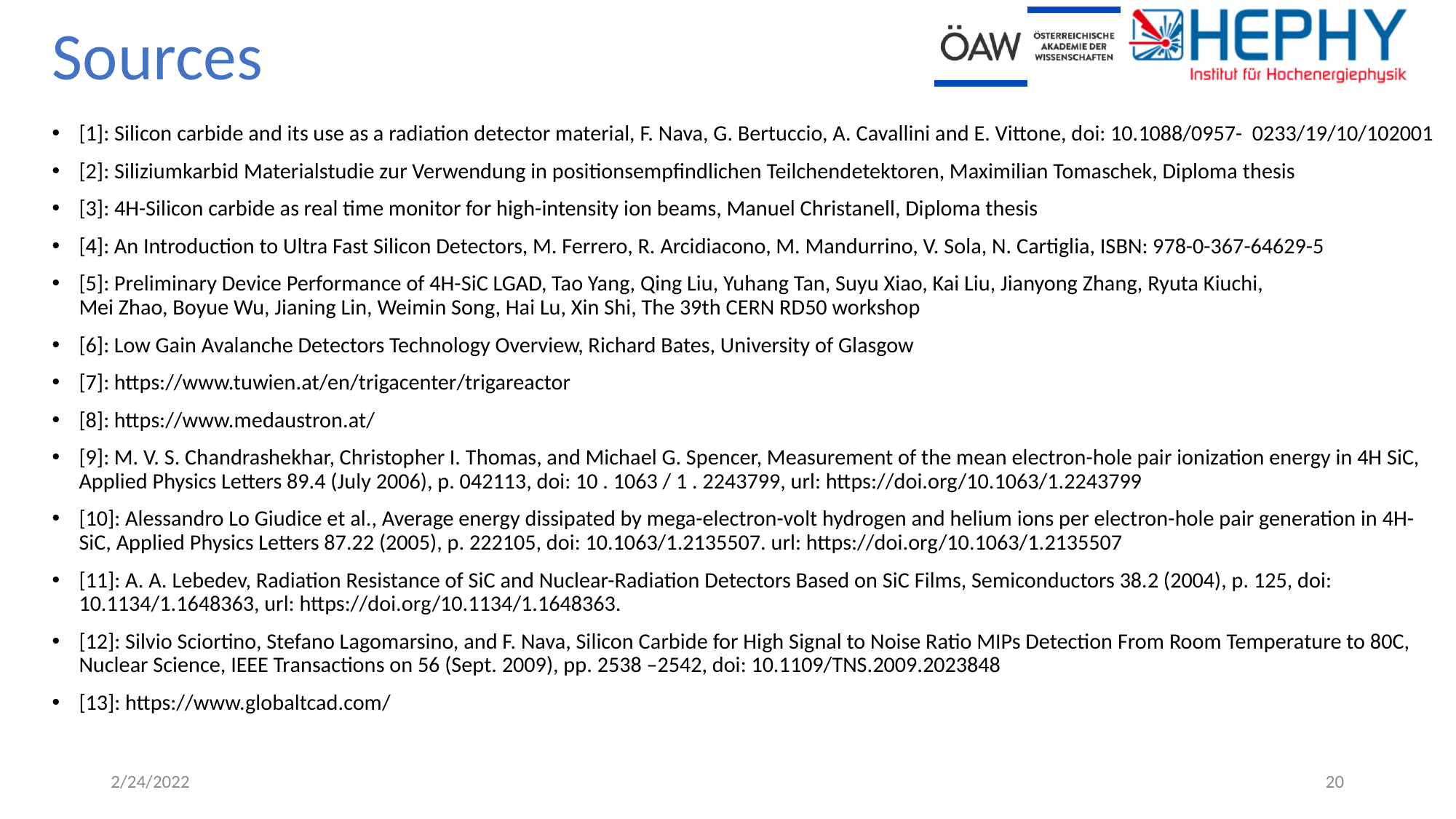

# Sources
[1]: Silicon carbide and its use as a radiation detector material, F. Nava, G. Bertuccio, A. Cavallini and E. Vittone, doi: 10.1088/0957-  0233/19/10/102001
[2]: Siliziumkarbid Materialstudie zur Verwendung in positionsempfindlichen Teilchendetektoren, Maximilian Tomaschek, Diploma thesis
[3]: 4H-Silicon carbide as real time monitor for high-intensity ion beams, Manuel Christanell, Diploma thesis
[4]: An Introduction to Ultra Fast Silicon Detectors, M. Ferrero, R. Arcidiacono, M. Mandurrino, V. Sola, N. Cartiglia, ISBN: 978-0-367-64629-5
[5]: Preliminary Device Performance of 4H-SiC LGAD, Tao Yang, Qing Liu, Yuhang Tan, Suyu Xiao, Kai Liu, Jianyong Zhang, Ryuta Kiuchi,
Mei Zhao, Boyue Wu, Jianing Lin, Weimin Song, Hai Lu, Xin Shi, The 39th CERN RD50 workshop
[6]: Low Gain Avalanche Detectors Technology Overview, Richard Bates, University of Glasgow
[7]: https://www.tuwien.at/en/trigacenter/trigareactor
[8]: https://www.medaustron.at/
[9]: M. V. S. Chandrashekhar, Christopher I. Thomas, and Michael G. Spencer, Measurement of the mean electron-hole pair ionization energy in 4H SiC, Applied Physics Letters 89.4 (July 2006), p. 042113, doi: 10 . 1063 / 1 . 2243799, url: https://doi.org/10.1063/1.2243799
[10]: Alessandro Lo Giudice et al., Average energy dissipated by mega-electron-volt hydrogen and helium ions per electron-hole pair generation in 4H-SiC, Applied Physics Letters 87.22 (2005), p. 222105, doi: 10.1063/1.2135507. url: https://doi.org/10.1063/1.2135507
[11]: A. A. Lebedev, Radiation Resistance of SiC and Nuclear-Radiation Detectors Based on SiC Films, Semiconductors 38.2 (2004), p. 125, doi: 10.1134/1.1648363, url: https://doi.org/10.1134/1.1648363.
[12]: Silvio Sciortino, Stefano Lagomarsino, and F. Nava, Silicon Carbide for High Signal to Noise Ratio MIPs Detection From Room Temperature to 80C, Nuclear Science, IEEE Transactions on 56 (Sept. 2009), pp. 2538 –2542, doi: 10.1109/TNS.2009.2023848
[13]: https://www.globaltcad.com/

2/24/2022
20